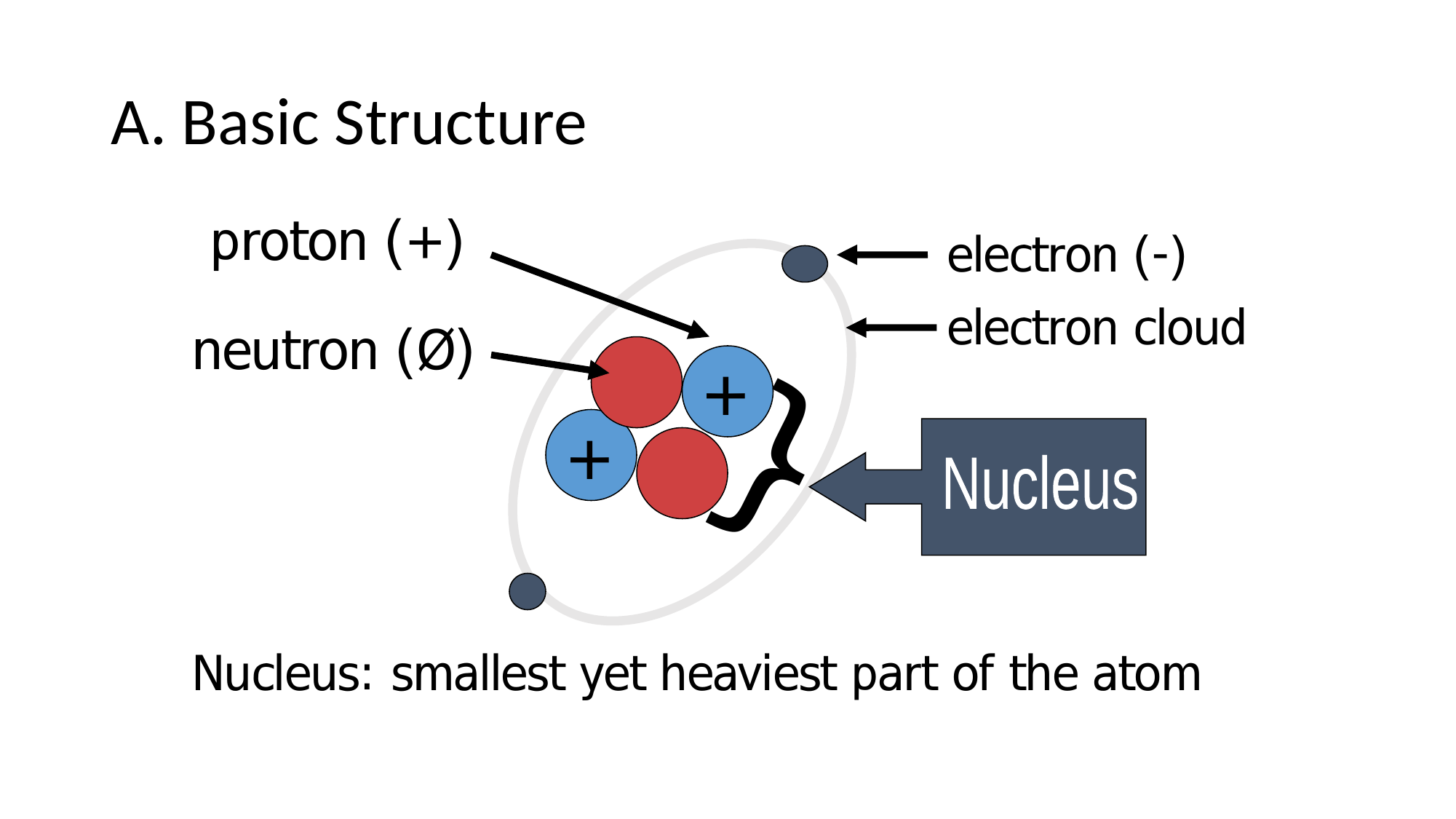

# A. Basic Structure
	proton (+)

electron (-)

electron cloud
neutron (Ø)

}

+

+

Nucleus

Nucleus: smallest yet heaviest part of the atom